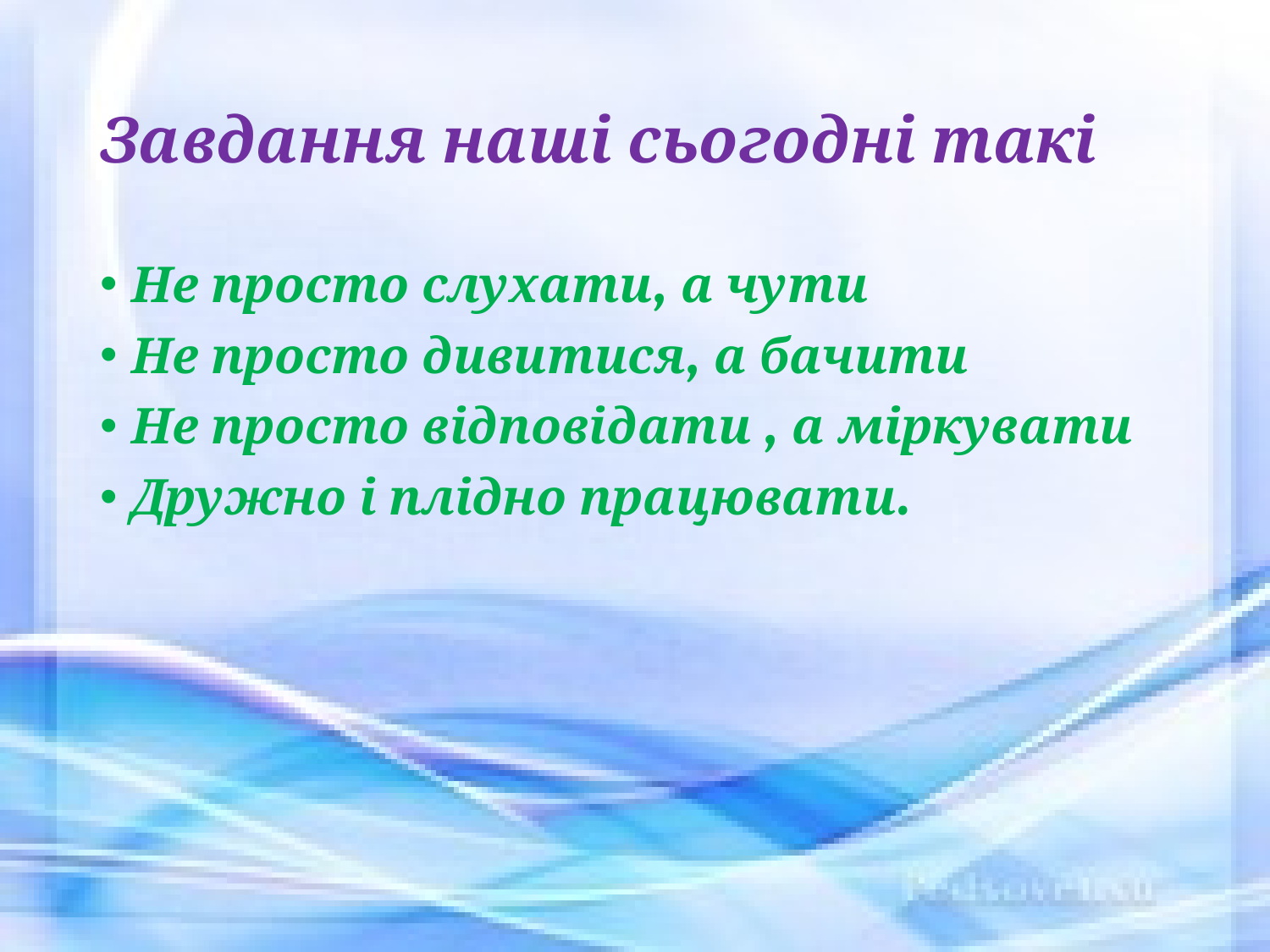

# Завдання наші сьогодні такі
Не просто слухати, а чути
Не просто дивитися, а бачити
Не просто відповідати , а міркувати
Дружно і плідно працювати.